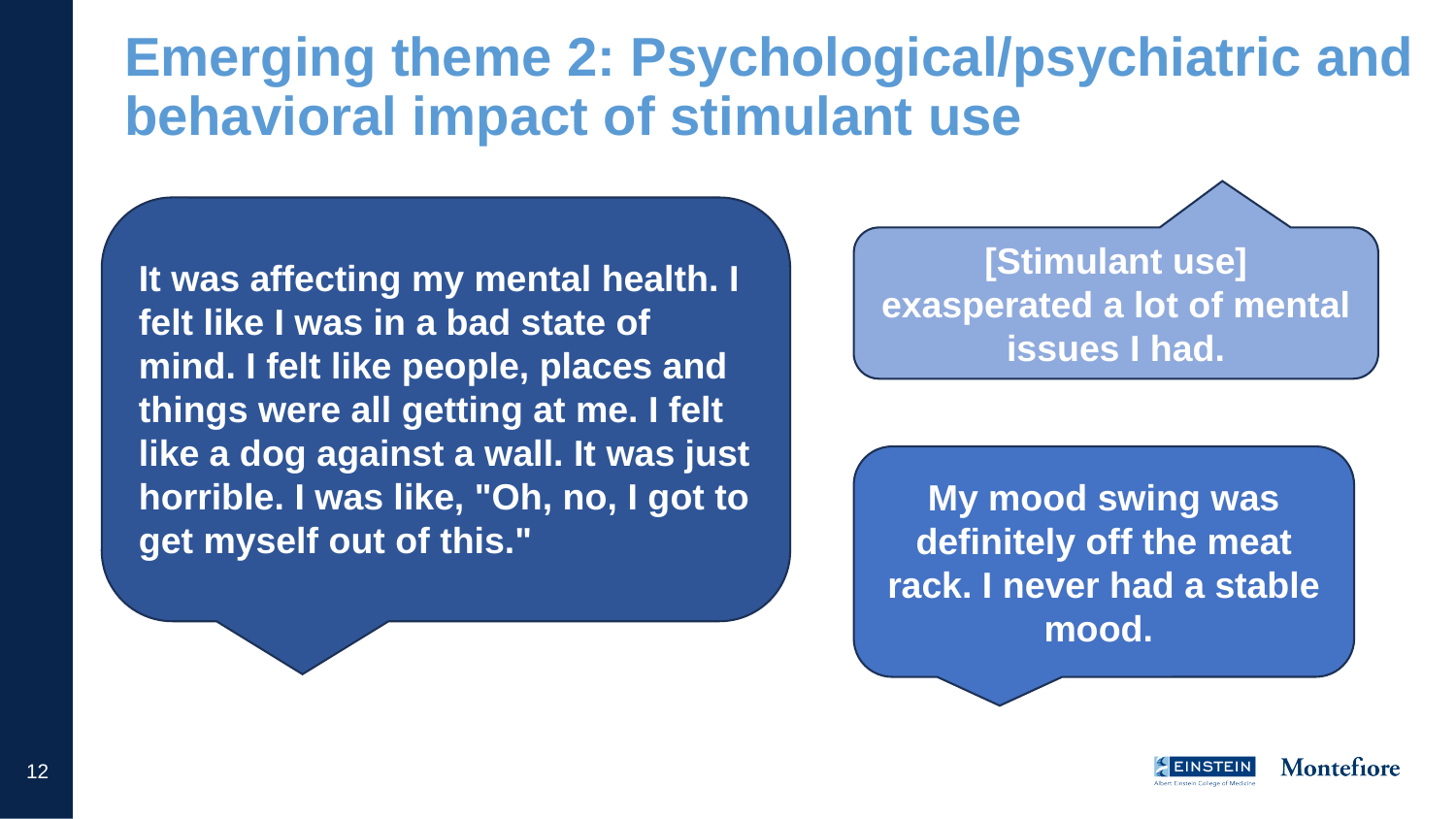

# Emerging theme 2: Psychological/psychiatric and behavioral impact of stimulant use

[Stimulant use] exasperated a lot of mental issues I had.
It was affecting my mental health. I felt like I was in a bad state of mind. I felt like people, places and things were all getting at me. I felt like a dog against a wall. It was just horrible. I was like, "Oh, no, I got to get myself out of this."
My mood swing was definitely off the meat rack. I never had a stable mood.
12